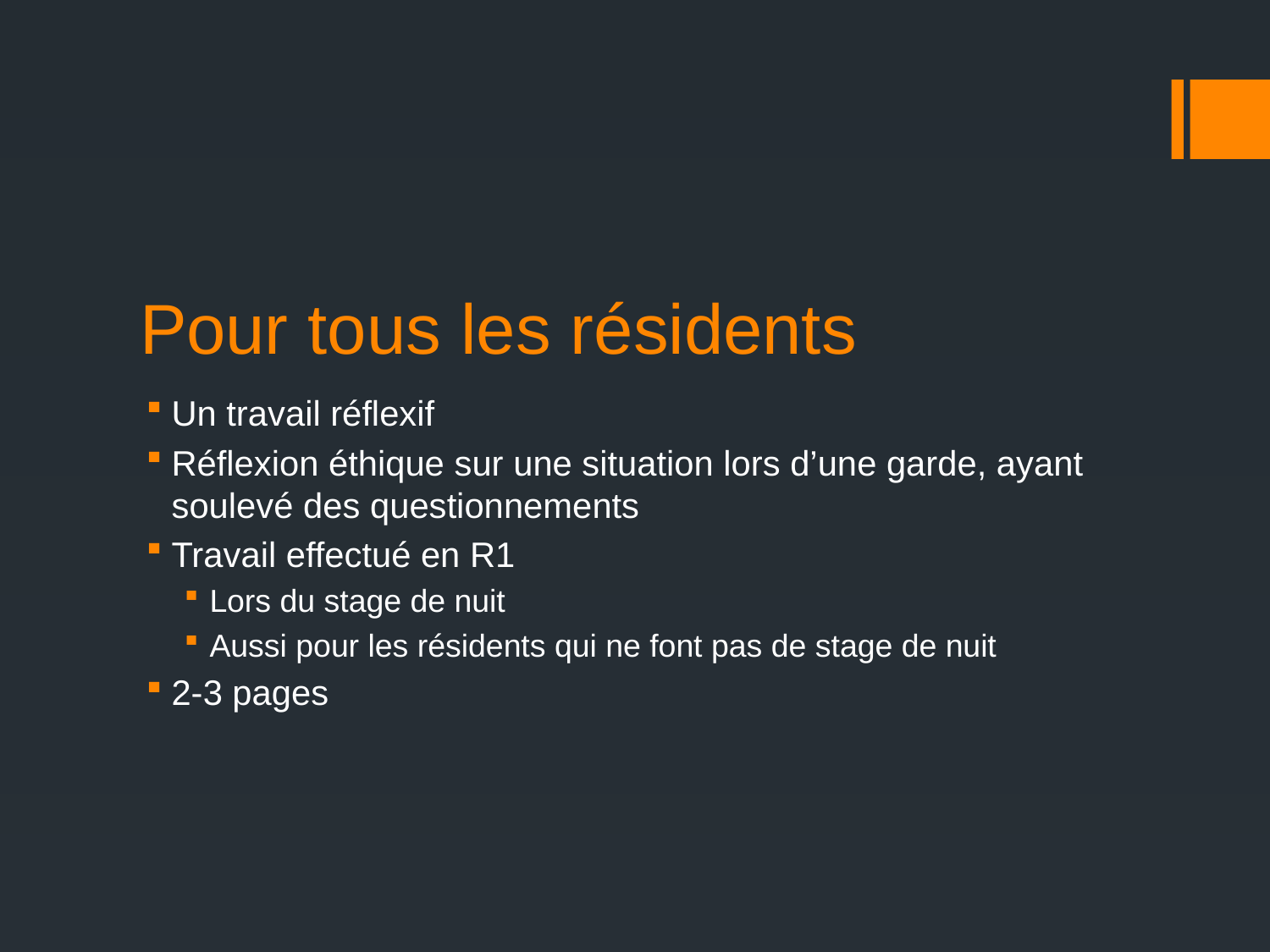

# Pour tous les résidents
Un travail réflexif
Réflexion éthique sur une situation lors d’une garde, ayant soulevé des questionnements
Travail effectué en R1
Lors du stage de nuit
Aussi pour les résidents qui ne font pas de stage de nuit
2-3 pages